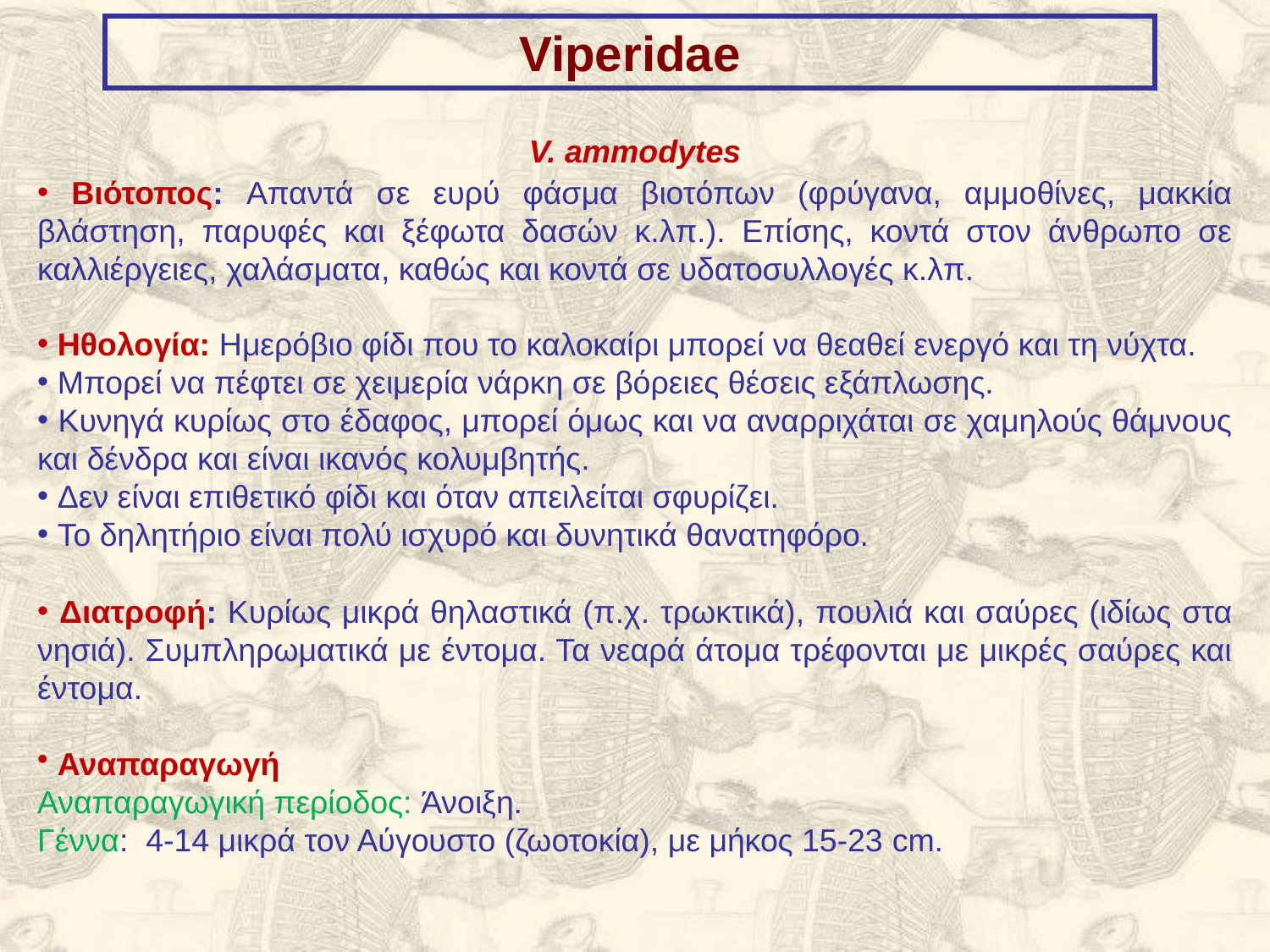

Viperidae
V. ammodytes
 Βιότοπος: Απαντά σε ευρύ φάσμα βιοτόπων (φρύγανα, αμμοθίνες, μακκία βλάστηση, παρυφές και ξέφωτα δασών κ.λπ.). Επίσης, κοντά στον άνθρωπο σε καλλιέργειες, χαλάσματα, καθώς και κοντά σε υδατοσυλλογές κ.λπ.
 Ηθολογία: Ημερόβιο φίδι που το καλοκαίρι μπορεί να θεαθεί ενεργό και τη νύχτα.
 Μπορεί να πέφτει σε χειμερία νάρκη σε βόρειες θέσεις εξάπλωσης.
 Κυνηγά κυρίως στο έδαφος, μπορεί όμως και να αναρριχάται σε χαμηλούς θάμνους και δένδρα και είναι ικανός κολυμβητής.
 Δεν είναι επιθετικό φίδι και όταν απειλείται σφυρίζει.
 Το δηλητήριο είναι πολύ ισχυρό και δυνητικά θανατηφόρο.
 Διατροφή: Κυρίως μικρά θηλαστικά (π.χ. τρωκτικά), πουλιά και σαύρες (ιδίως στα νησιά). Συμπληρωματικά με έντομα. Τα νεαρά άτομα τρέφονται με μικρές σαύρες και έντομα.
 Αναπαραγωγή
Αναπαραγωγική περίοδος: Άνοιξη.
Γέννα:  4-14 μικρά τον Αύγουστο (ζωοτοκία), με μήκος 15-23 cm.